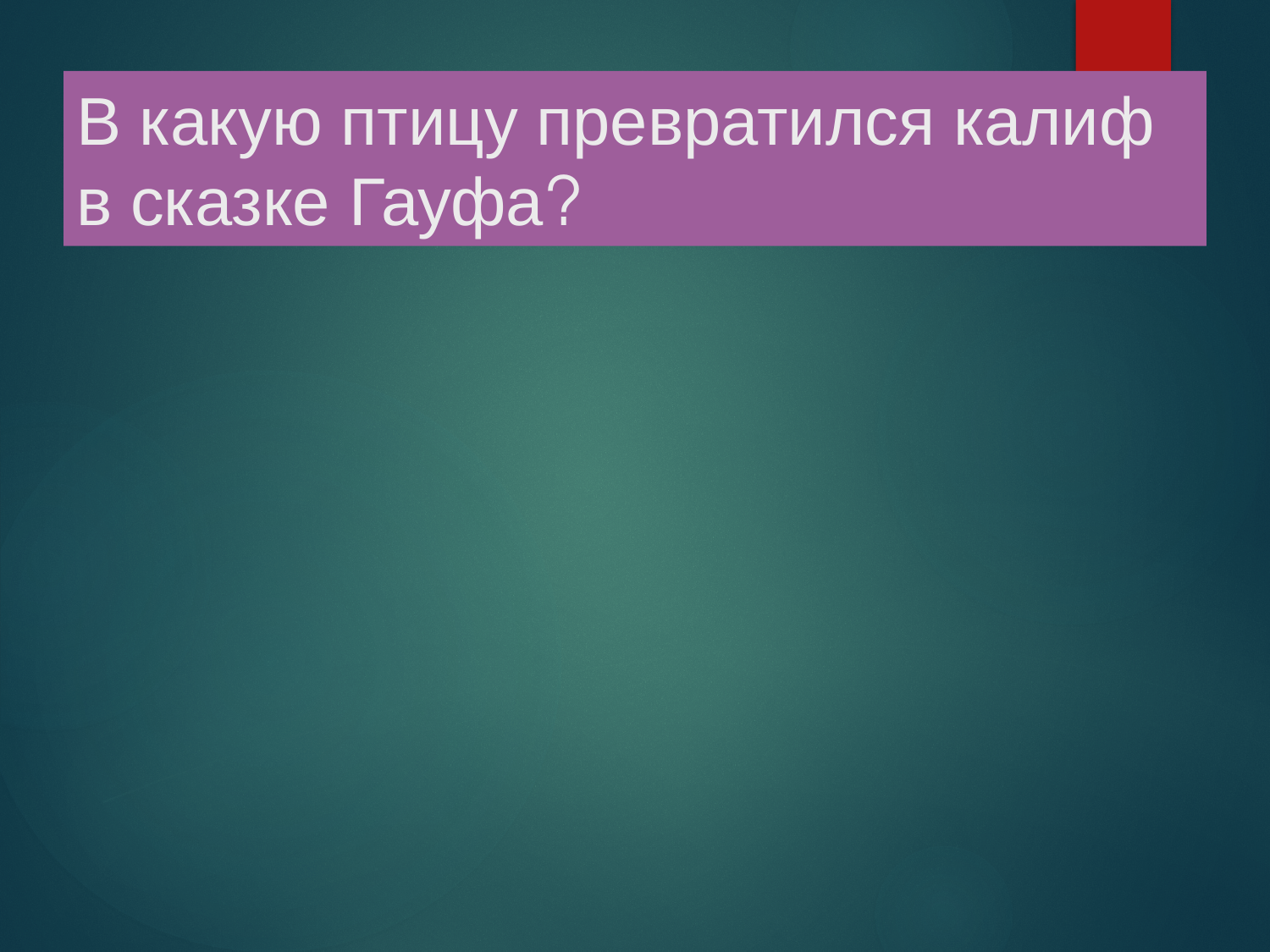

# В какую птицу превратился калиф в сказке Гауфа?